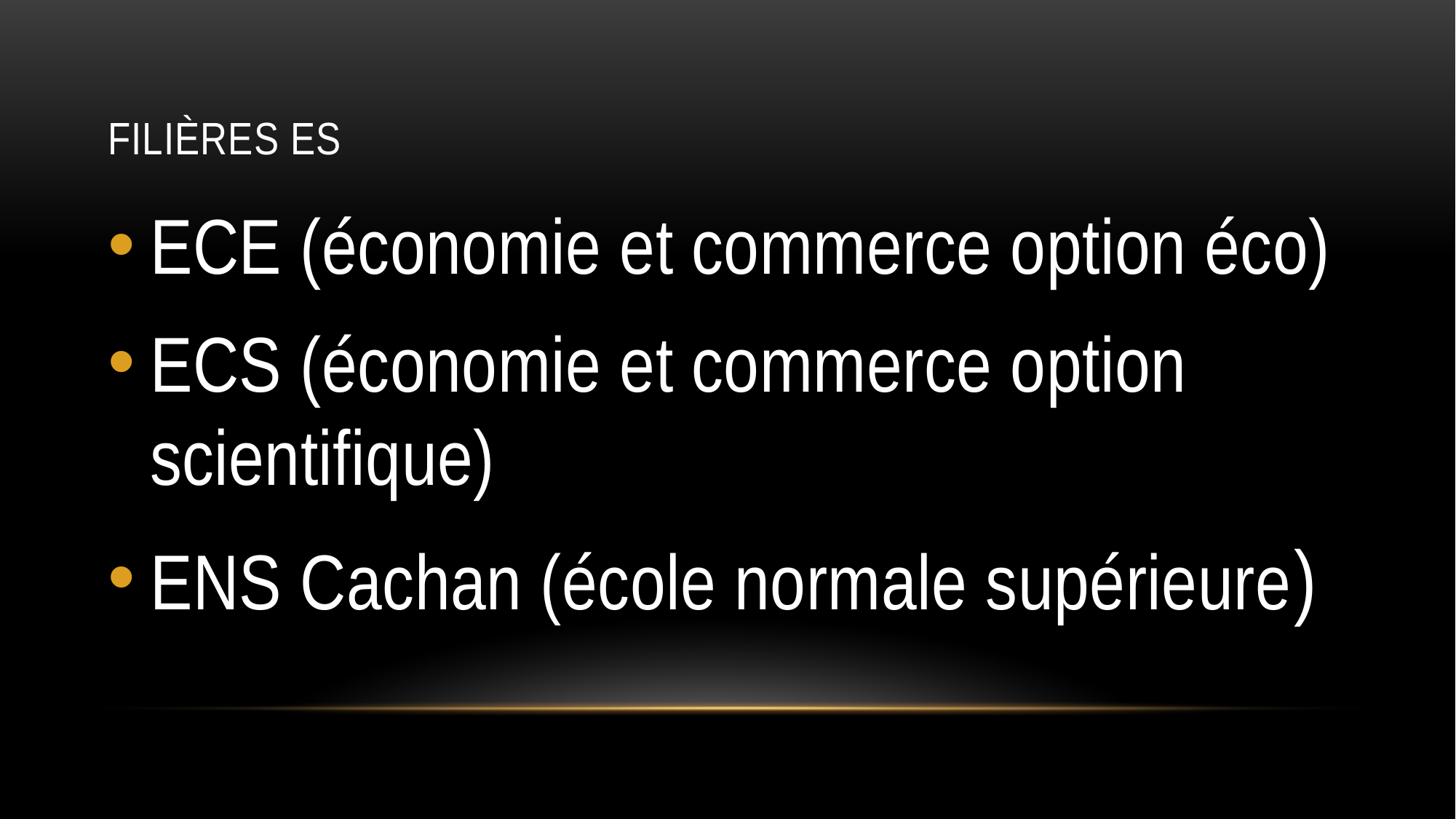

# Filières ES
ECE (économie et commerce option éco)
ECS (économie et commerce option scientifique)
ENS Cachan (école normale supérieure)